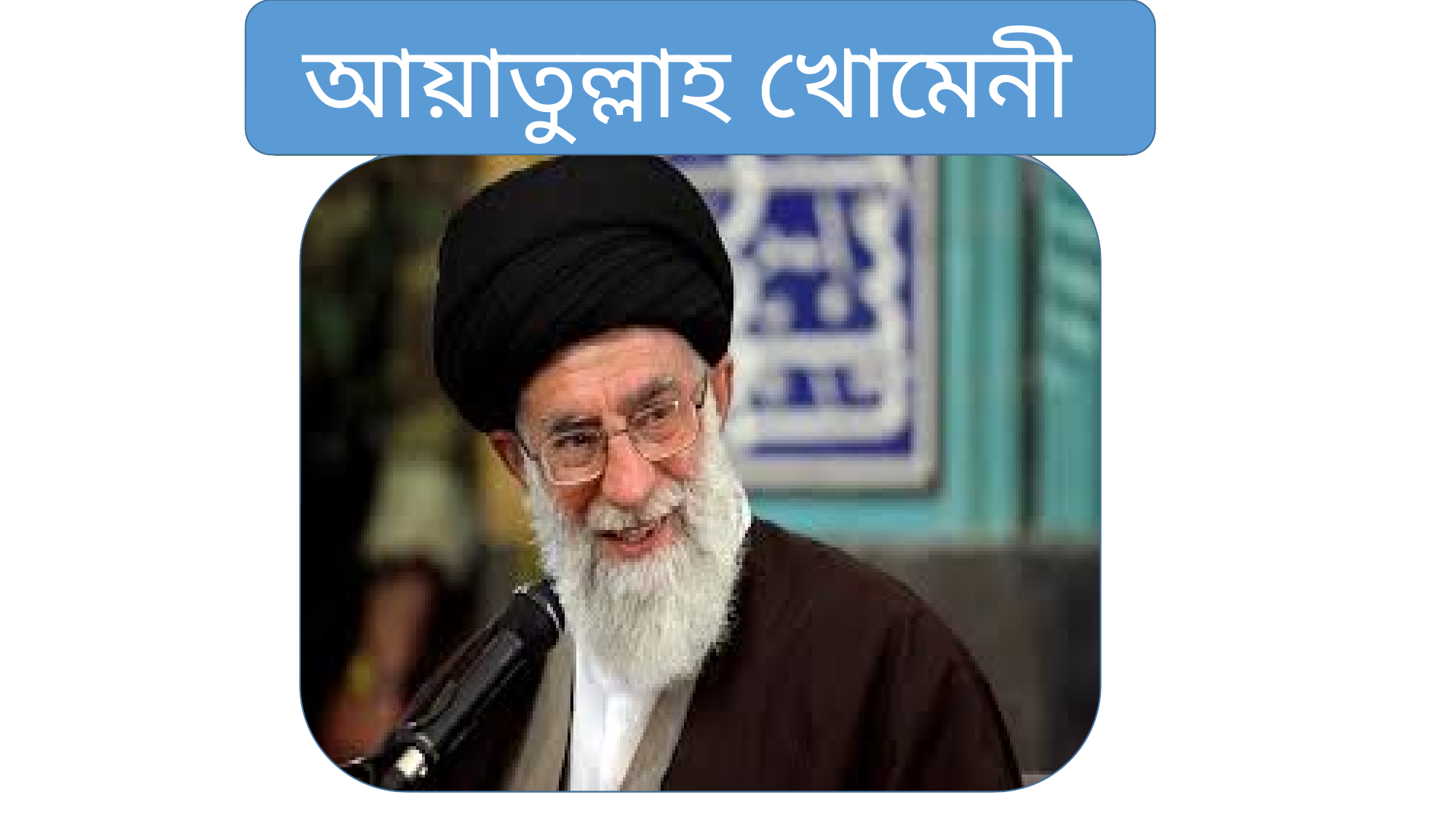

আয়াতুল্লাহ খোমেনী
মাওলানা আব্দুল হামিদ খান ভাসানী
বঙ্গবন্ধু শেখ মুজিবুর রহমান
শেরে বাংলা এ, কে, ফজলুল হক
মহাত্মা গান্ধী